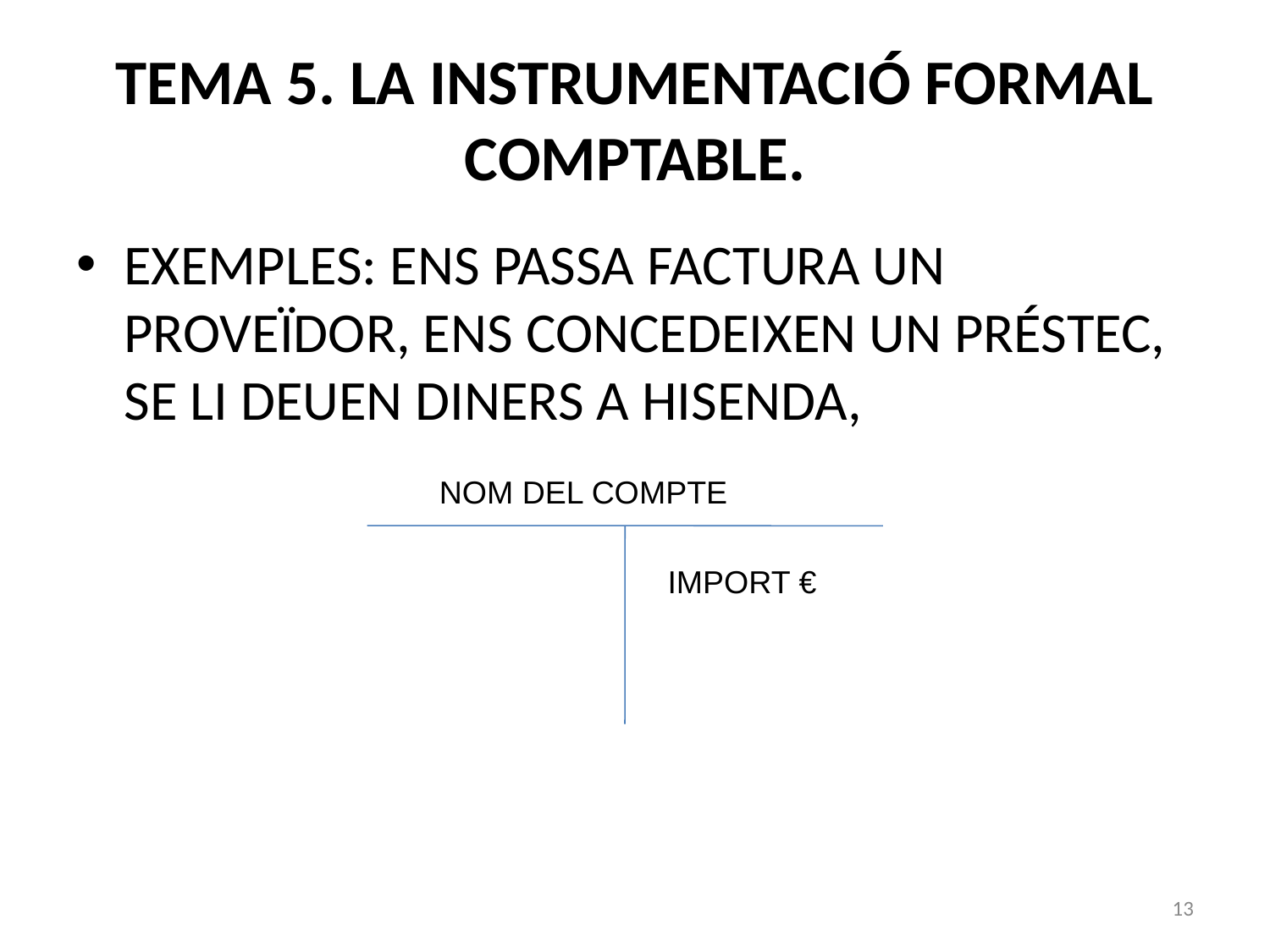

# TEMA 5. LA INSTRUMENTACIÓ FORMAL COMPTABLE.
EXEMPLES: ENS PASSA FACTURA UN PROVEÏDOR, ENS CONCEDEIXEN UN PRÉSTEC, SE LI DEUEN DINERS A HISENDA,
NOM DEL COMPTE
IMPORT €
13